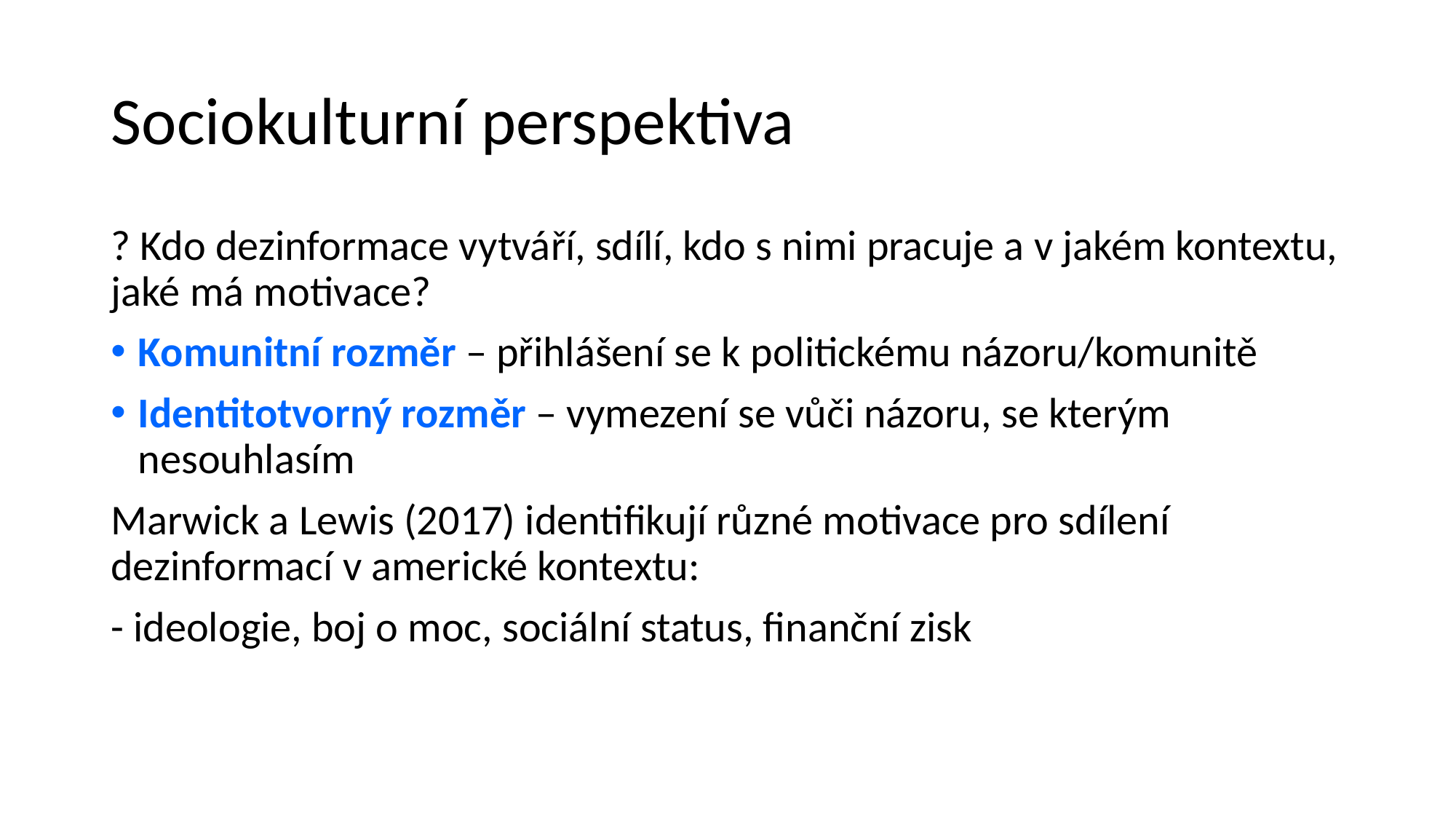

# Sociokulturní perspektiva
? Kdo dezinformace vytváří, sdílí, kdo s nimi pracuje a v jakém kontextu, jaké má motivace?
Komunitní rozměr – přihlášení se k politickému názoru/komunitě
Identitotvorný rozměr – vymezení se vůči názoru, se kterým nesouhlasím
Marwick a Lewis (2017) identifikují různé motivace pro sdílení dezinformací v americké kontextu:
- ideologie, boj o moc, sociální status, finanční zisk